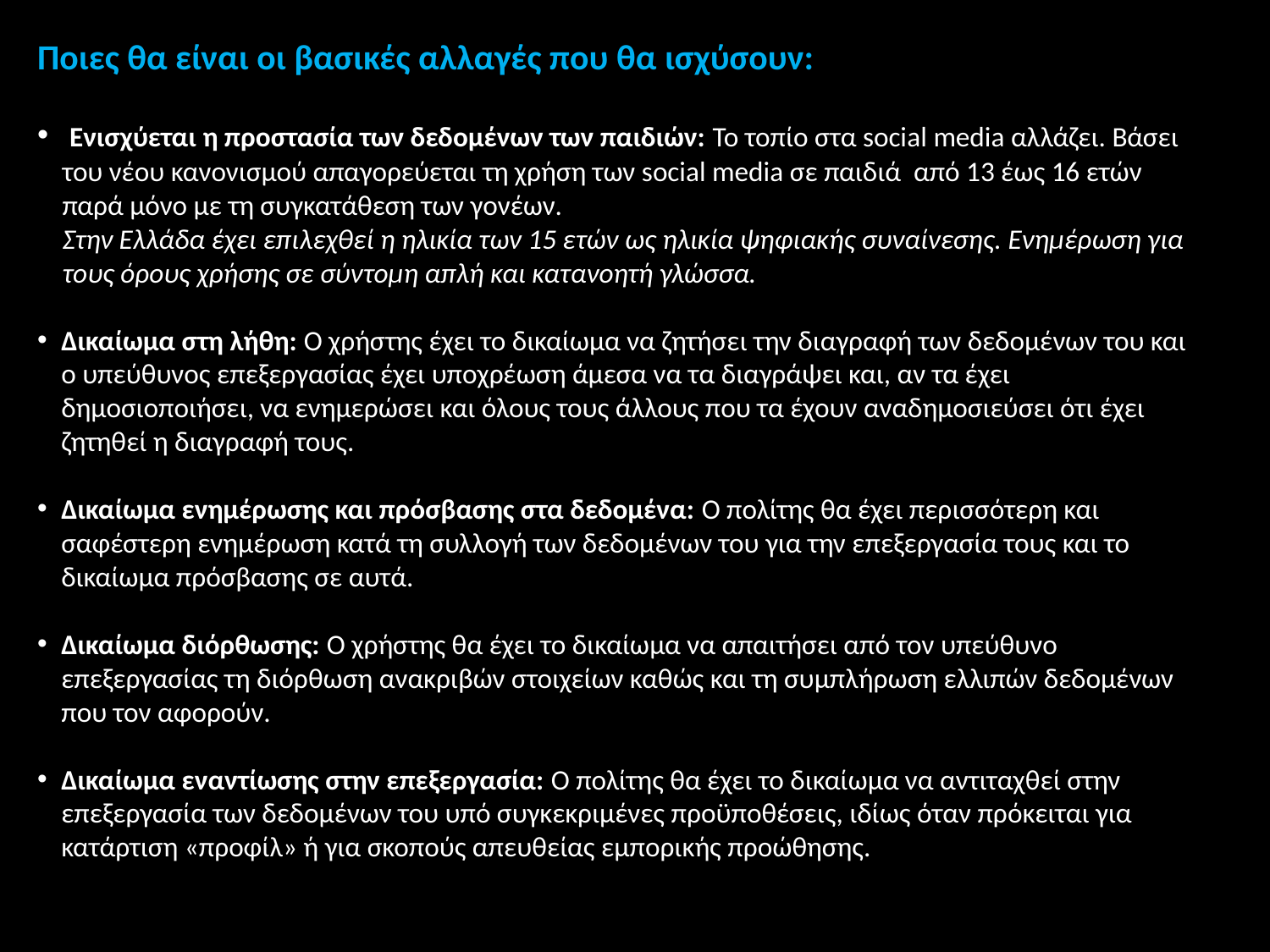

Ποιες θα είναι οι βασικές αλλαγές που θα ισχύσουν:

 Ενισχύεται η προστασία των δεδομένων των παιδιών: Το τοπίο στα social media αλλάζει. Βάσει του νέου κανονισμού απαγορεύεται τη χρήση των social media σε παιδιά  από 13 έως 16 ετών παρά μόνο με τη συγκατάθεση των γονέων.
	Στην Ελλάδα έχει επιλεχθεί η ηλικία των 15 ετών ως ηλικία ψηφιακής συναίνεσης. Ενημέρωση για τους όρους χρήσης σε σύντομη απλή και κατανοητή γλώσσα.

Δικαίωμα στη λήθη: Ο χρήστης έχει το δικαίωμα να ζητήσει την διαγραφή των δεδομένων του και ο υπεύθυνος επεξεργασίας έχει υποχρέωση άμεσα να τα διαγράψει και, αν τα έχει δημοσιοποιήσει, να ενημερώσει και όλους τους άλλους που τα έχουν αναδημοσιεύσει ότι έχει ζητηθεί η διαγραφή τους.

Δικαίωμα ενημέρωσης και πρόσβασης στα δεδομένα: Ο πολίτης θα έχει περισσότερη και σαφέστερη ενημέρωση κατά τη συλλογή των δεδομένων του για την επεξεργασία τους και το δικαίωμα πρόσβασης σε αυτά.

Δικαίωμα διόρθωσης: Ο χρήστης θα έχει το δικαίωμα να απαιτήσει από τον υπεύθυνο επεξεργασίας τη διόρθωση ανακριβών στοιχείων καθώς και τη συμπλήρωση ελλιπών δεδομένων που τον αφορούν.

Δικαίωμα εναντίωσης στην επεξεργασία: Ο πολίτης θα έχει το δικαίωμα να αντιταχθεί στην επεξεργασία των δεδομένων του υπό συγκεκριμένες προϋποθέσεις, ιδίως όταν πρόκειται για κατάρτιση «προφίλ» ή για σκοπούς απευθείας εμπορικής προώθησης.